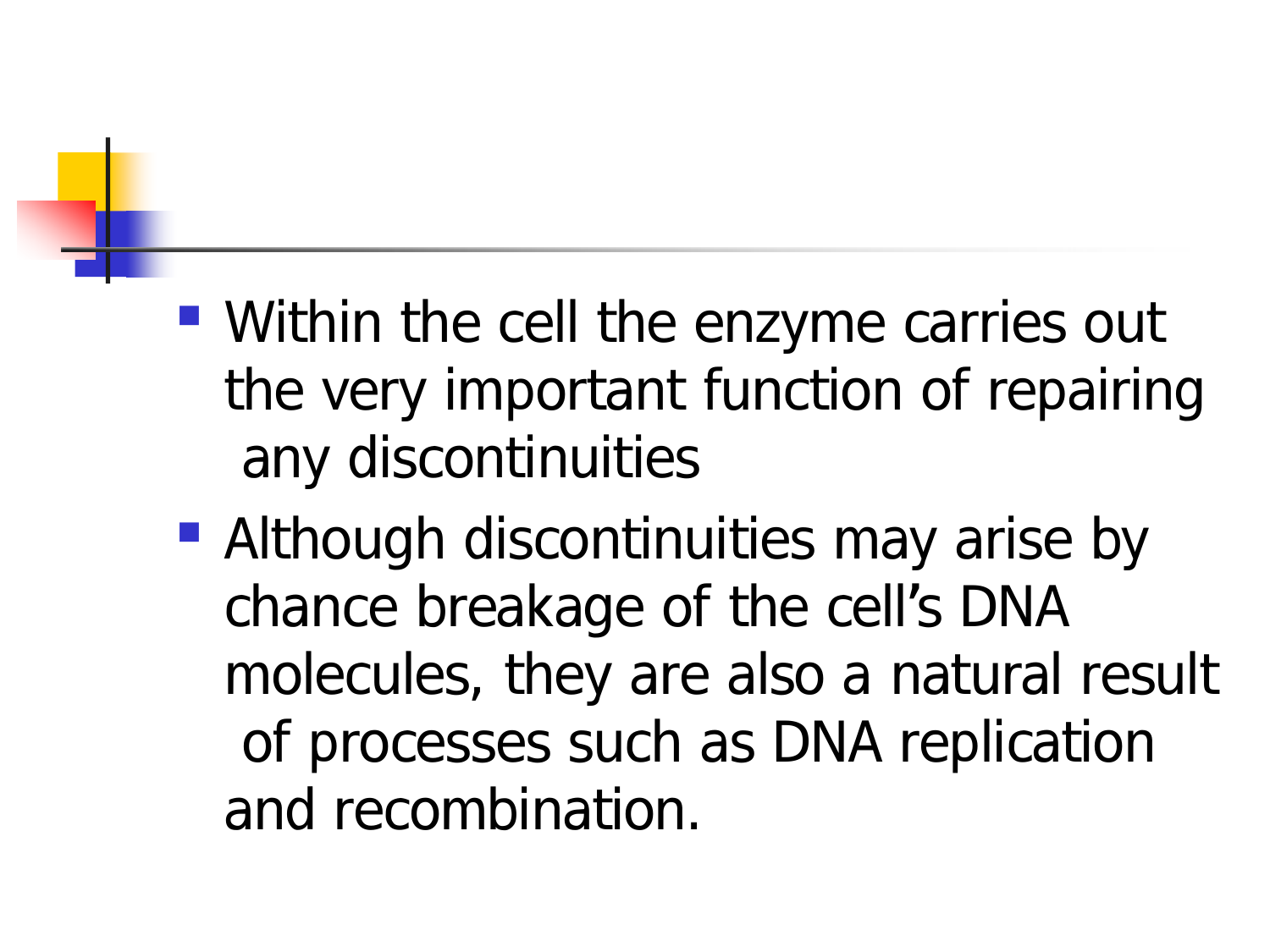

Within the cell the enzyme carries out  the very important function of repairing  any discontinuities
Although discontinuities may arise by  chance breakage of the cell’s DNA  molecules, they are also a natural result  of processes such as DNA replication  and recombination.